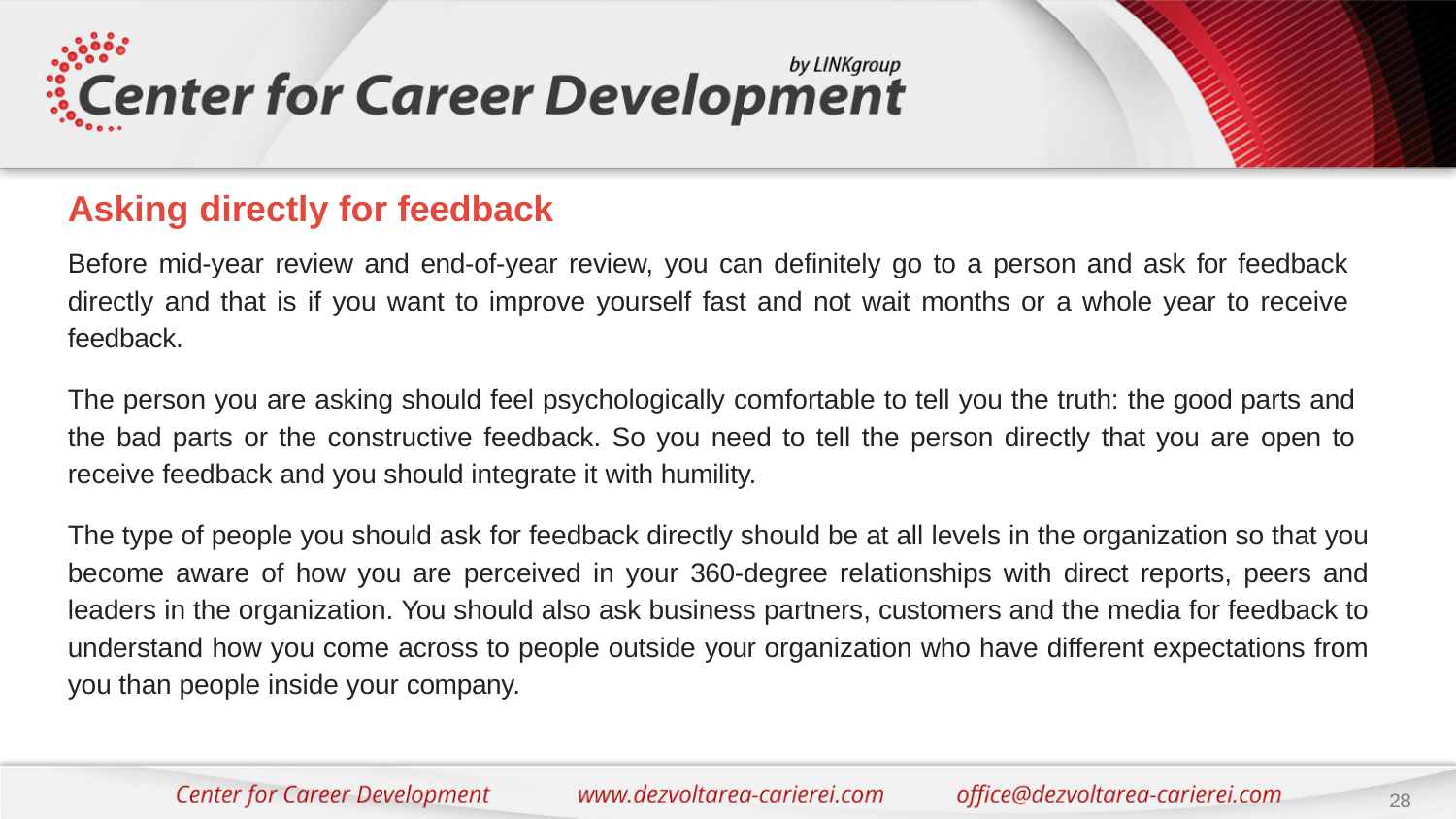

# Asking directly for feedback
Before mid-year review and end-of-year review, you can definitely go to a person and ask for feedback directly and that is if you want to improve yourself fast and not wait months or a whole year to receive feedback.
The person you are asking should feel psychologically comfortable to tell you the truth: the good parts and the bad parts or the constructive feedback. So you need to tell the person directly that you are open to receive feedback and you should integrate it with humility.
The type of people you should ask for feedback directly should be at all levels in the organization so that you become aware of how you are perceived in your 360-degree relationships with direct reports, peers and leaders in the organization. You should also ask business partners, customers and the media for feedback to understand how you come across to people outside your organization who have different expectations from you than people inside your company.
28